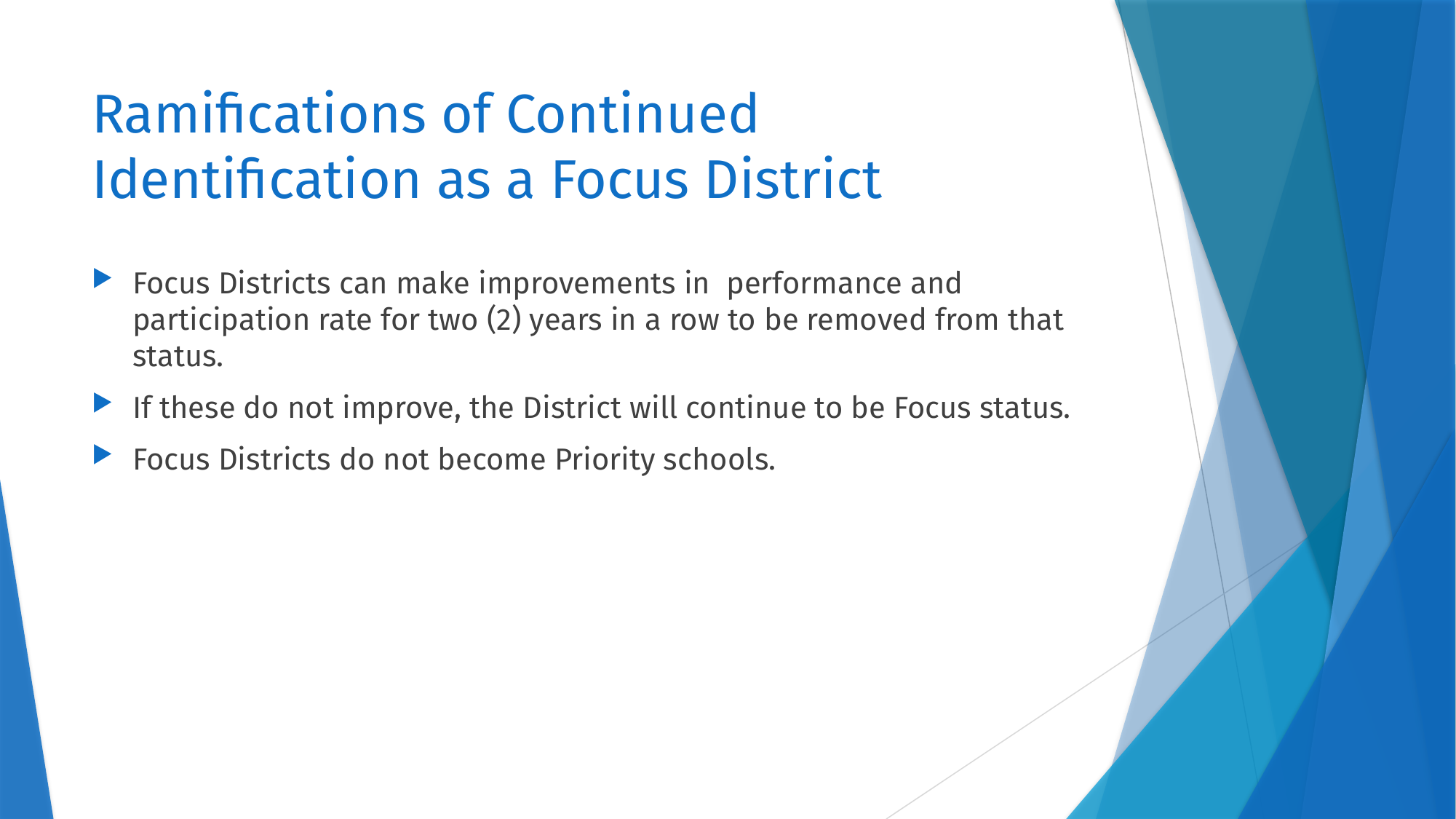

# Ramifications of Continued Identification as a Focus District
Focus Districts can make improvements in  performance and participation rate for two (2) years in a row to be removed from that status.
If these do not improve, the District will continue to be Focus status.
Focus Districts do not become Priority schools.